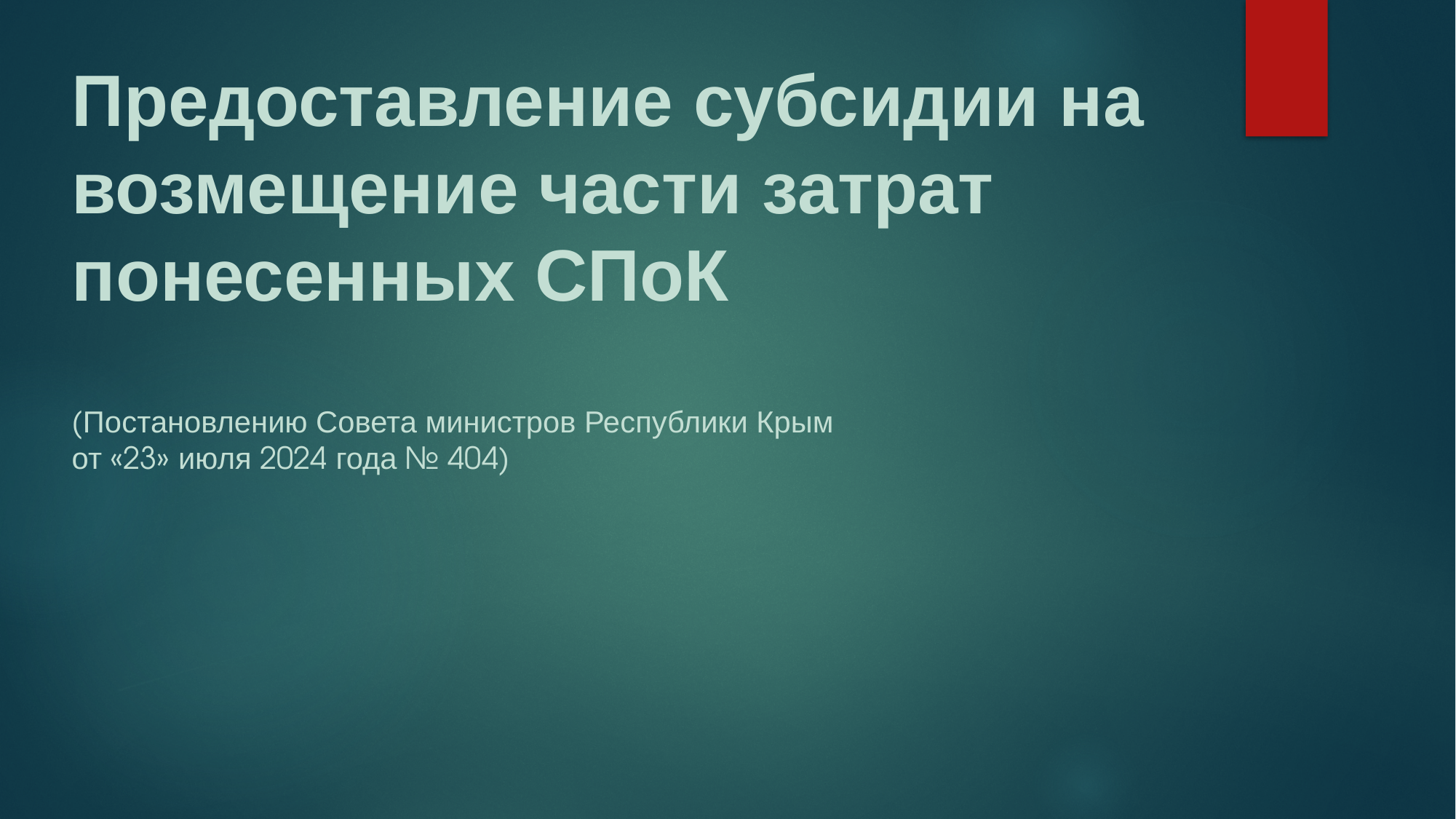

# Предоставление субсидии на возмещение части затрат понесенных СПоК (Постановлению Совета министров Республики Крым от «23» июля 2024 года № 404)